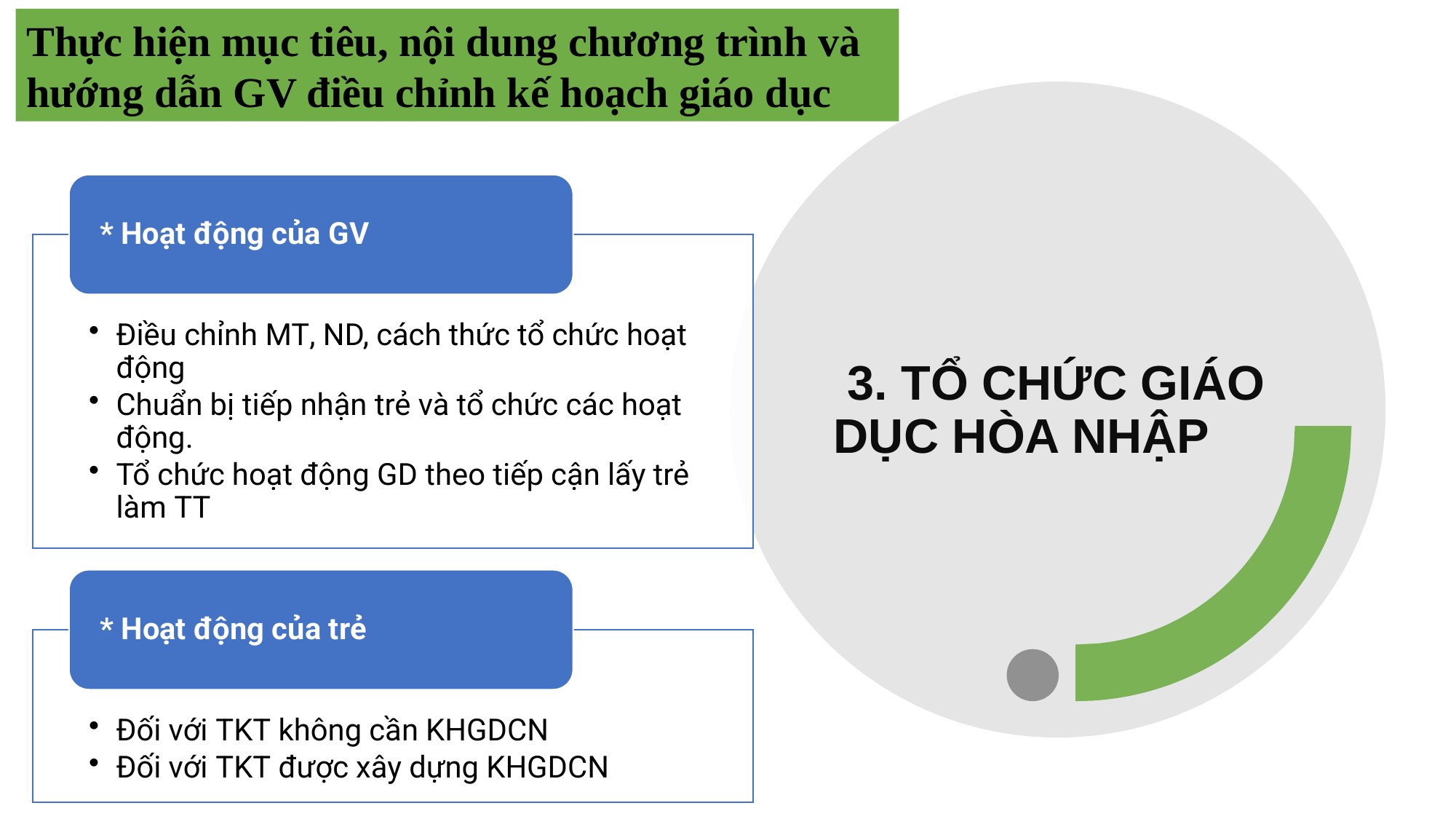

Thực hiện mục tiêu, nội dung chương trình và hướng dẫn GV điều chỉnh kế hoạch giáo dục

# 3. TỔ CHỨC GIÁO DỤC HÒA NHẬP
Điều chỉnh MT, ND, cách thức tổ chức hoạt động
Chuẩn bị tiếp nhận trẻ và tổ chức các hoạt động.
Tổ chức hoạt động GD theo tiếp cận lấy trẻ làm TT
* Hoạt động của GV
Đối với TKT không cần KHGDCN
Đối với TKT được xây dựng KHGDCN
* Hoạt động của trẻ